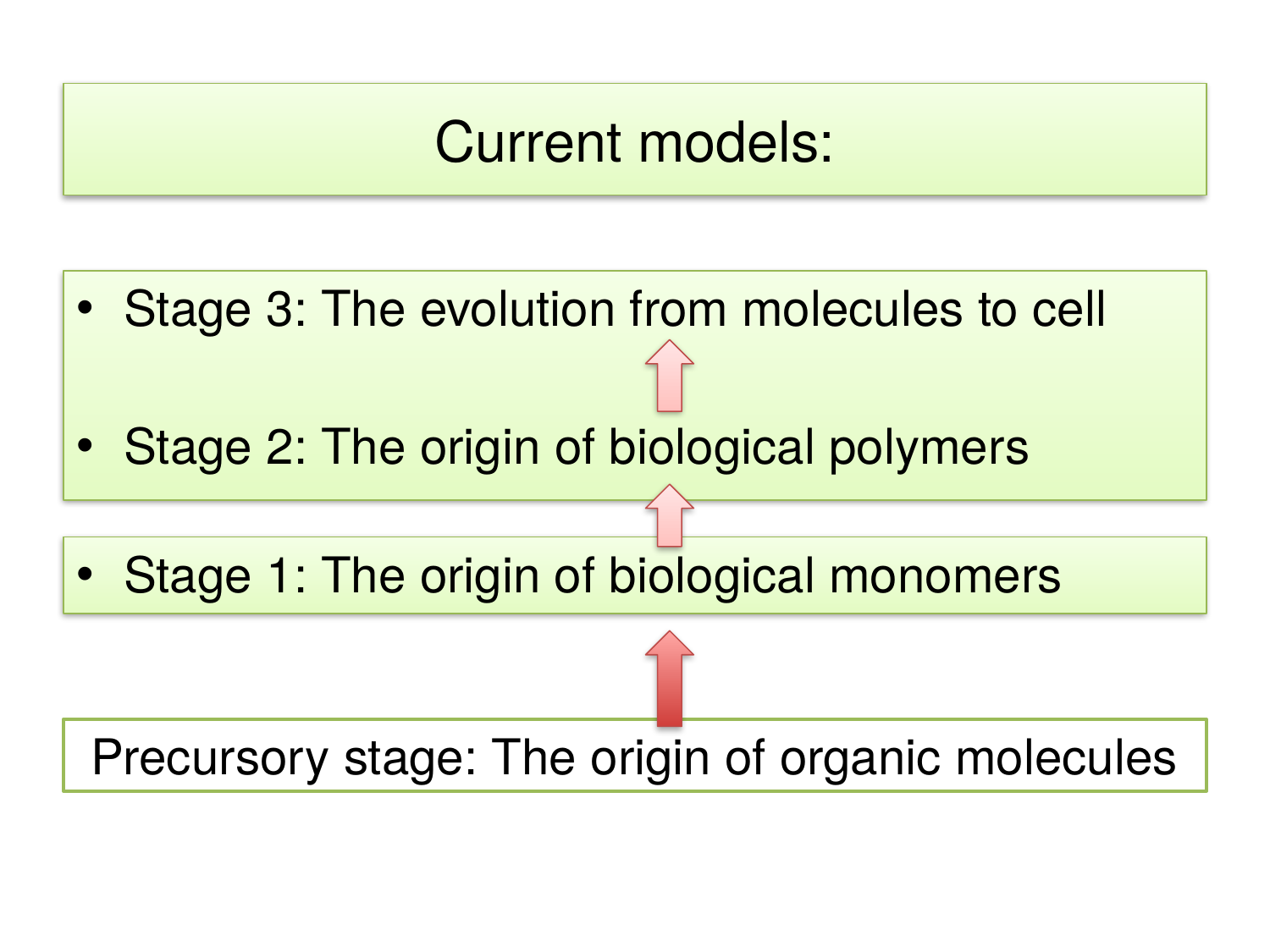

# Current models:
Stage 3: The evolution from molecules to cell

Stage 2: The origin of biological polymers

Stage 1: The origin of biological monomers

Precursory stage: The origin of organic molecules